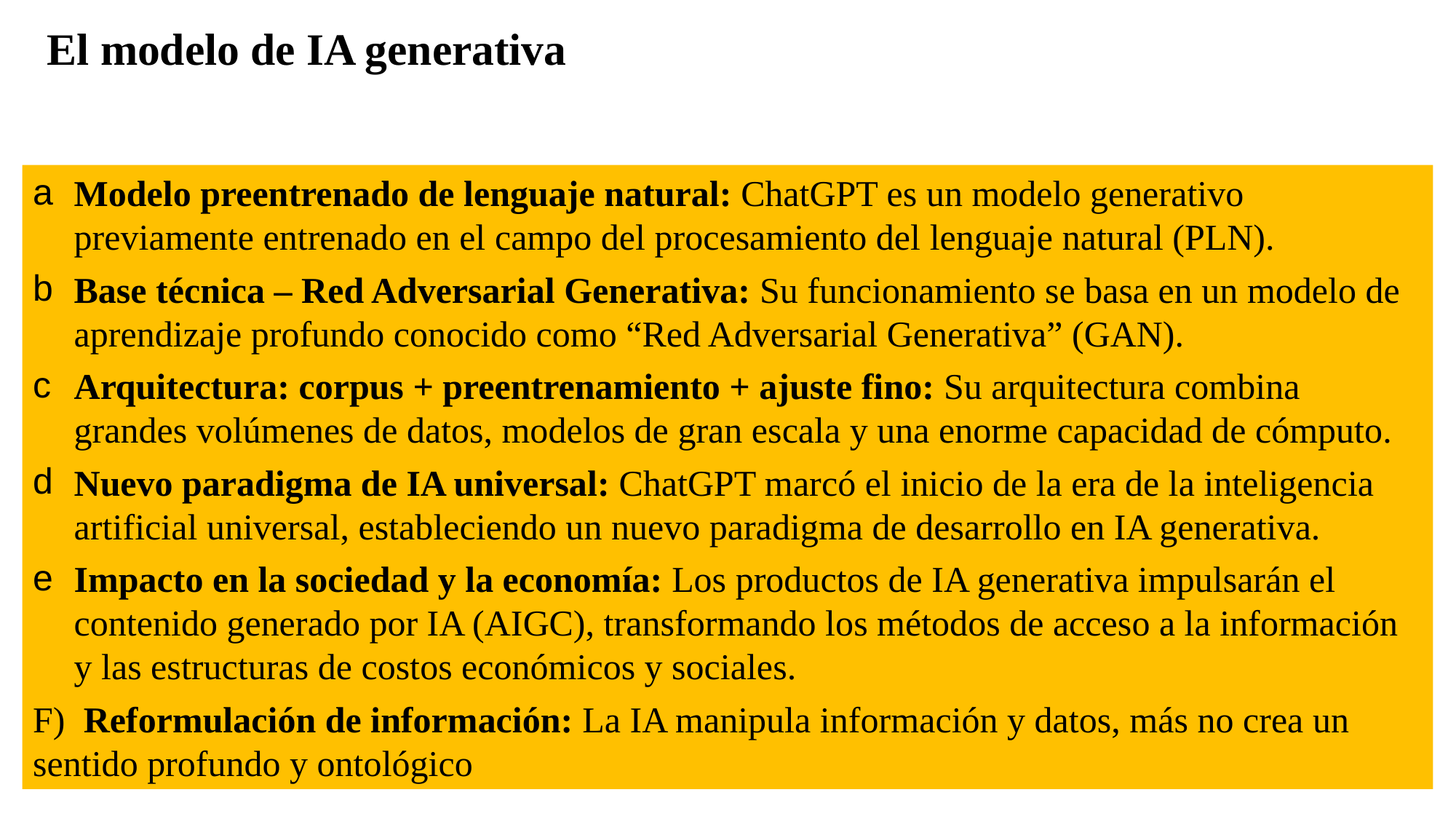

# El modelo de IA generativa

Modelo preentrenado de lenguaje natural: ChatGPT es un modelo generativo previamente entrenado en el campo del procesamiento del lenguaje natural (PLN).
Base técnica – Red Adversarial Generativa: Su funcionamiento se basa en un modelo de aprendizaje profundo conocido como “Red Adversarial Generativa” (GAN).
Arquitectura: corpus + preentrenamiento + ajuste fino: Su arquitectura combina grandes volúmenes de datos, modelos de gran escala y una enorme capacidad de cómputo.
Nuevo paradigma de IA universal: ChatGPT marcó el inicio de la era de la inteligencia artificial universal, estableciendo un nuevo paradigma de desarrollo en IA generativa.
Impacto en la sociedad y la economía: Los productos de IA generativa impulsarán el contenido generado por IA (AIGC), transformando los métodos de acceso a la información y las estructuras de costos económicos y sociales.
F)  Reformulación de información: La IA manipula información y datos, más no crea un sentido profundo y ontológico